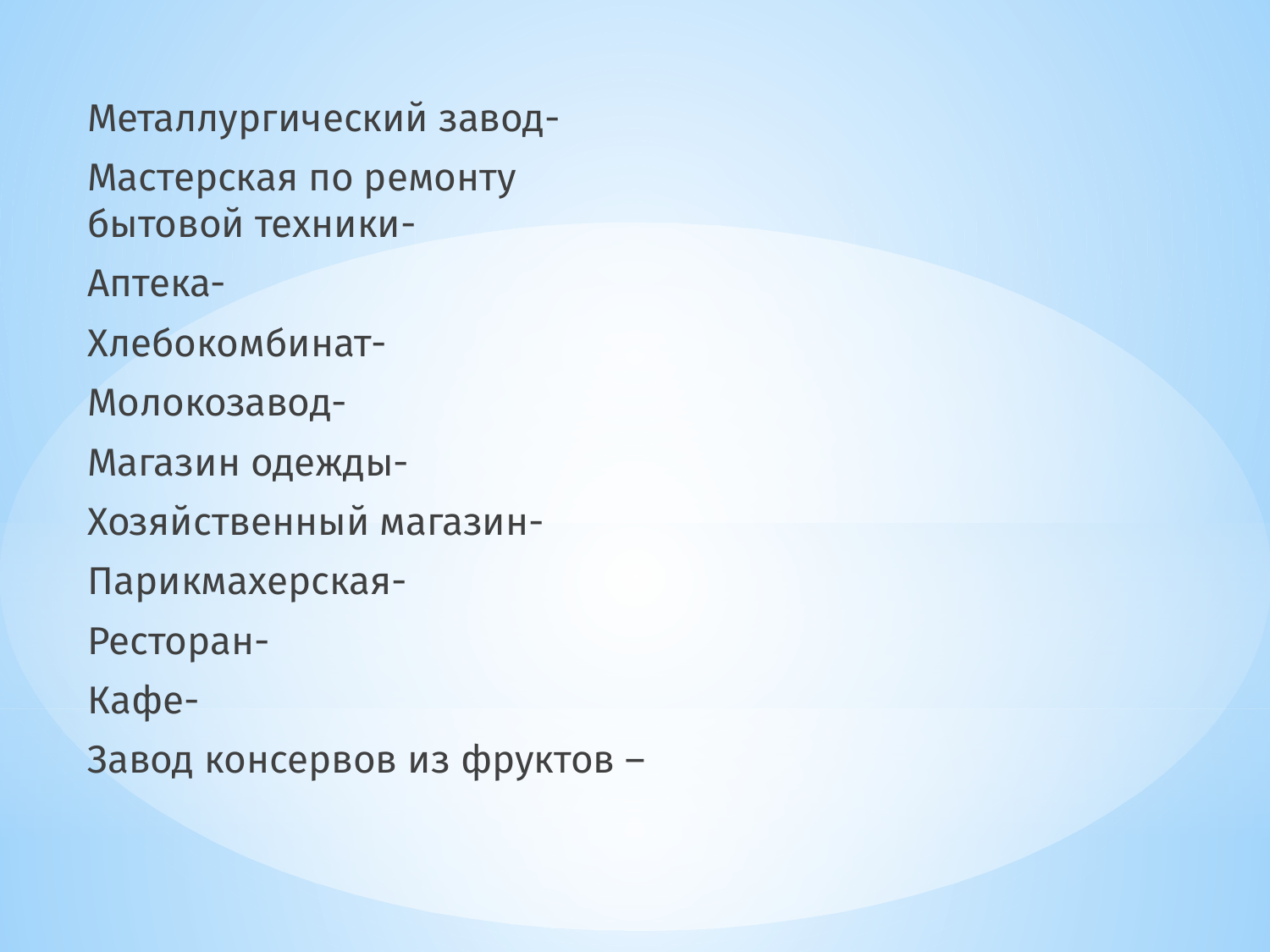

#
Металлургический завод-
Мастерская по ремонту бытовой техники-
Аптека-
Хлебокомбинат-
Молокозавод-
Магазин одежды-
Хозяйственный магазин-
Парикмахерская-
Ресторан-
Кафе-
Завод консервов из фруктов –